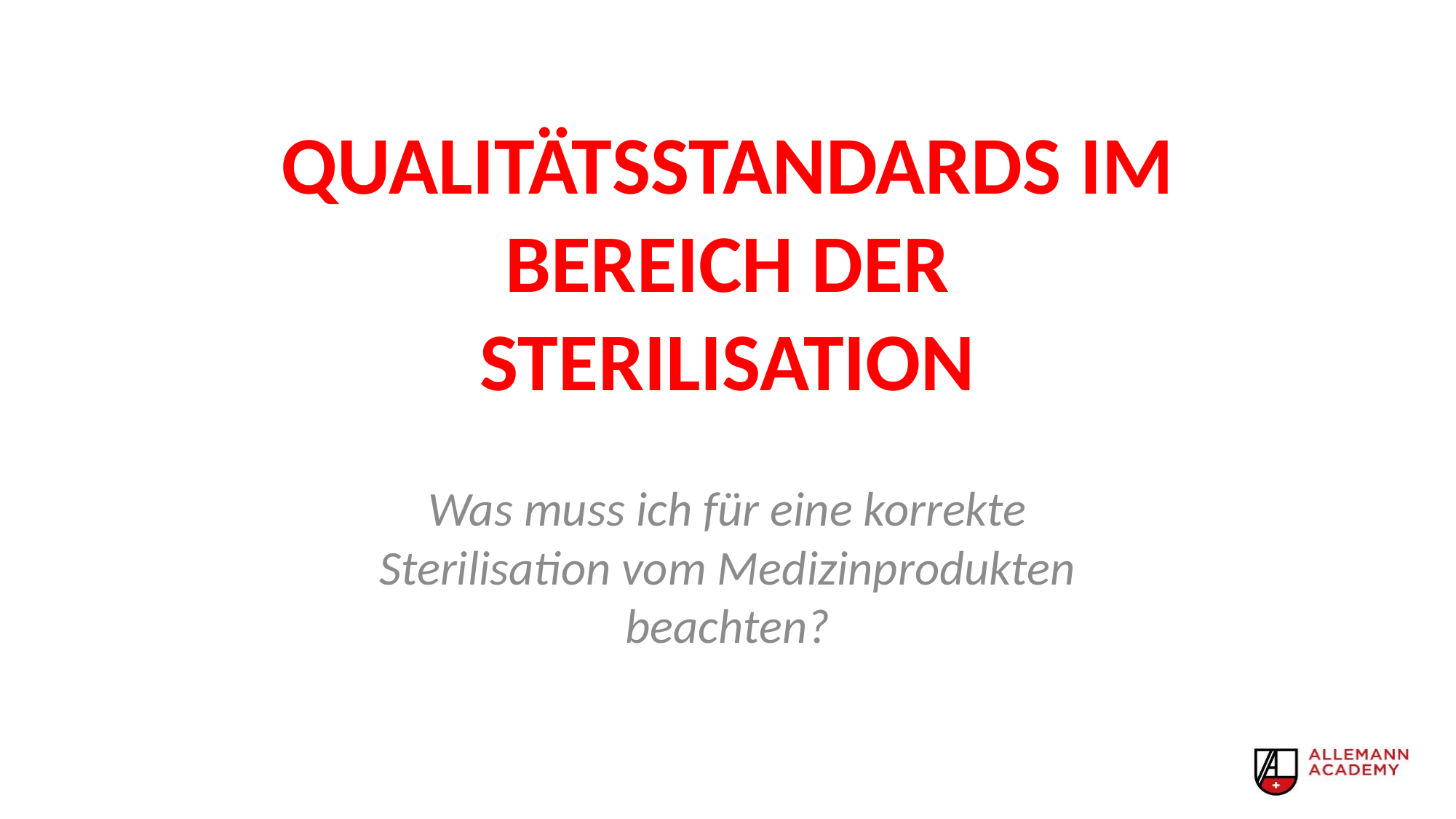

# Qualitätsstandards im Bereich der Sterilisation
Was muss ich für eine korrekte Sterilisation vom Medizinprodukten beachten?